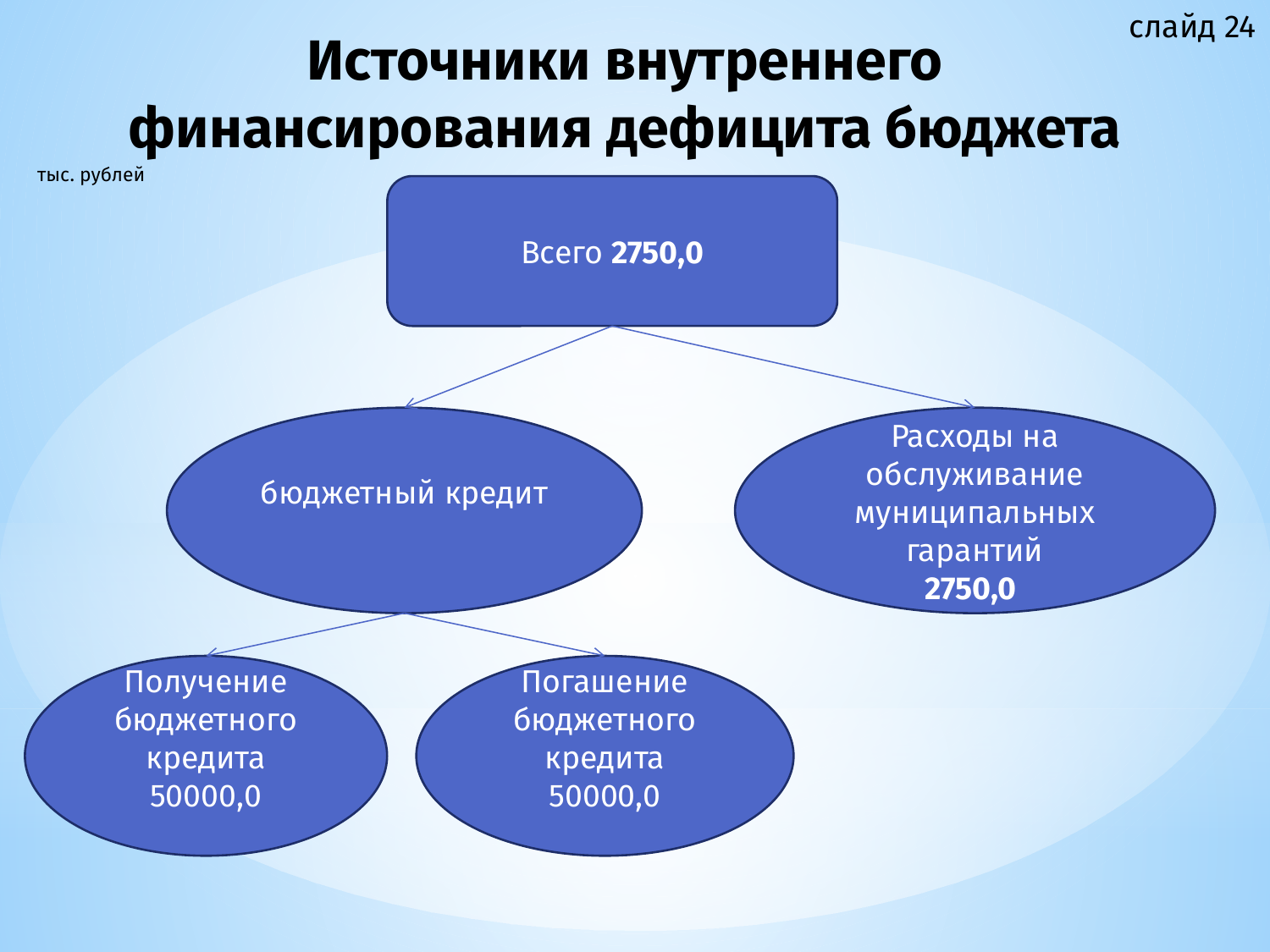

слайд 24
# Источники внутреннего финансирования дефицита бюджета
тыс. рублей
Всего 2750,0
бюджетный кредит

Расходы на обслуживание муниципальных гарантий
2750,0
Получение бюджетного кредита
50000,0

Погашение бюджетного кредита
50000,0